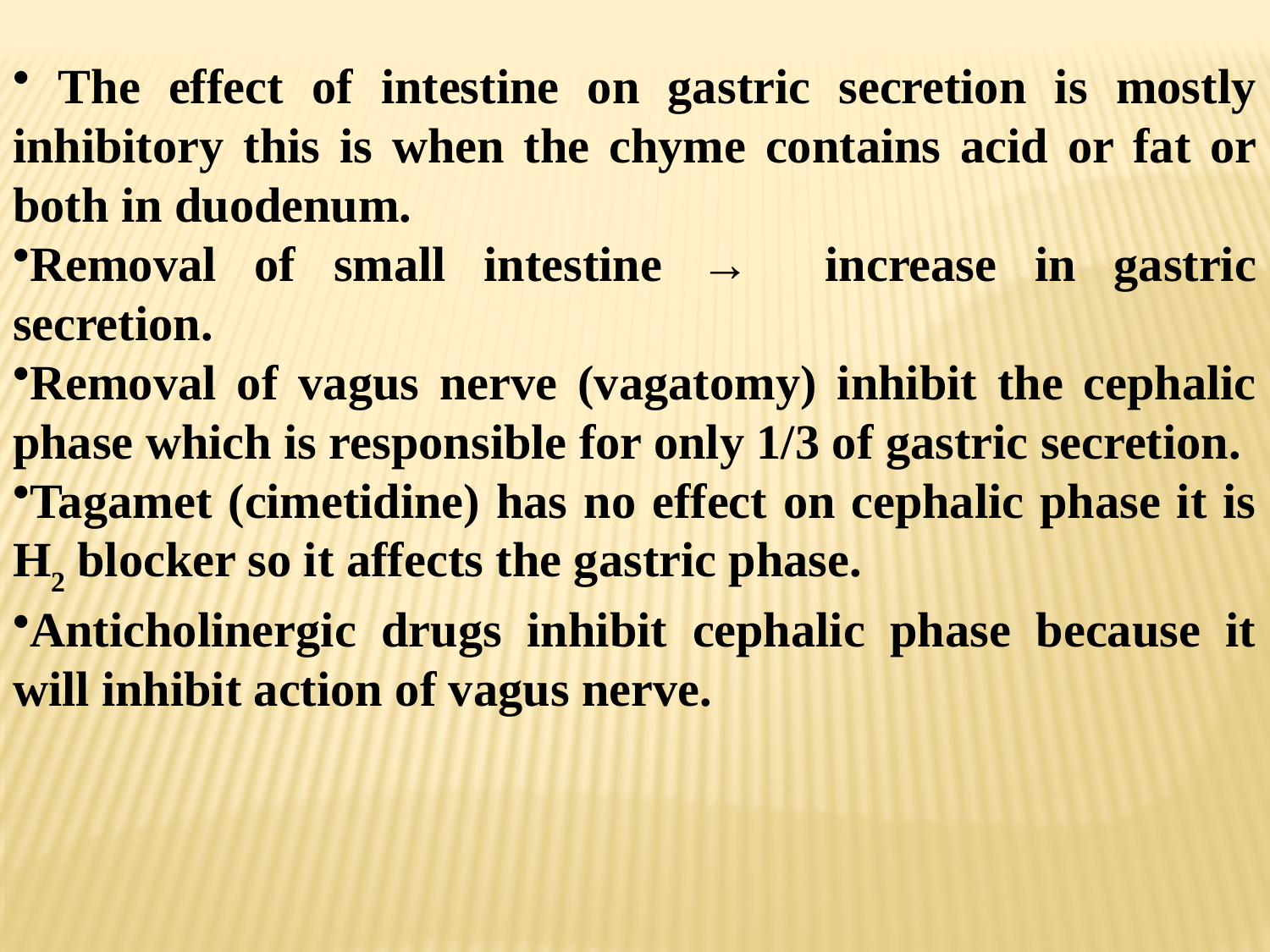

The effect of intestine on gastric secretion is mostly inhibitory this is when the chyme contains acid or fat or both in duodenum.
Removal of small intestine →  increase in gastric secretion.
Removal of vagus nerve (vagatomy) inhibit the cephalic phase which is responsible for only 1/3 of gastric secretion.
Tagamet (cimetidine) has no effect on cephalic phase it is H2 blocker so it affects the gastric phase.
Anticholinergic drugs inhibit cephalic phase because it will inhibit action of vagus nerve.